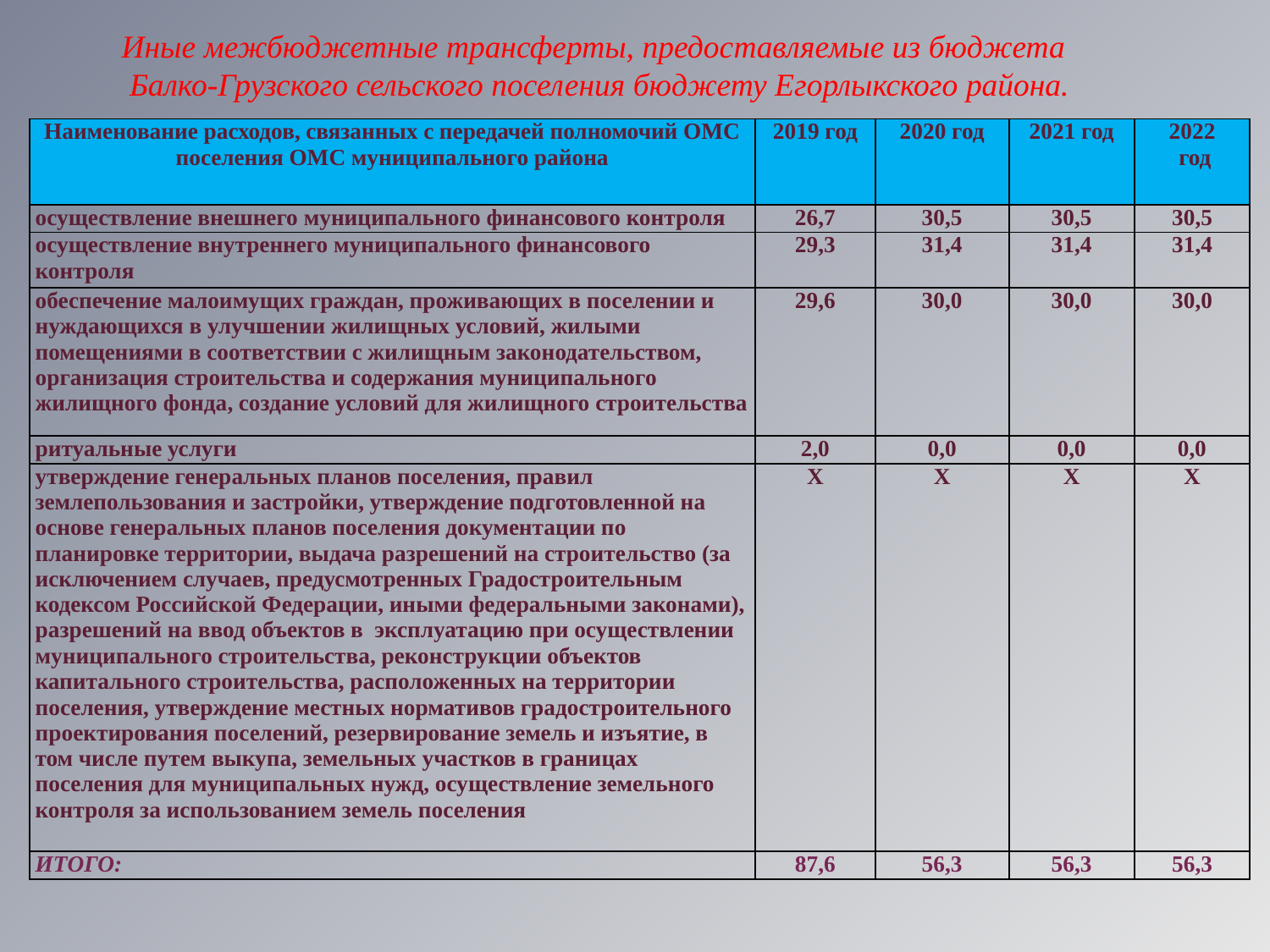

Иные межбюджетные трансферты, предоставляемые из бюджета
 Балко-Грузского сельского поселения бюджету Егорлыкского района.
| Наименование расходов, связанных с передачей полномочий ОМС поселения ОМС муниципального района | 2019 год | 2020 год | 2021 год | 2022 год |
| --- | --- | --- | --- | --- |
| осуществление внешнего муниципального финансового контроля | 26,7 | 30,5 | 30,5 | 30,5 |
| осуществление внутреннего муниципального финансового контроля | 29,3 | 31,4 | 31,4 | 31,4 |
| обеспечение малоимущих граждан, проживающих в поселении и нуждающихся в улучшении жилищных условий, жилыми помещениями в соответствии с жилищным законодательством, организация строительства и содержания муниципального жилищного фонда, создание условий для жилищного строительства | 29,6 | 30,0 | 30,0 | 30,0 |
| ритуальные услуги | 2,0 | 0,0 | 0,0 | 0,0 |
| утверждение генеральных планов поселения, правил землепользования и застройки, утверждение подготовленной на основе генеральных планов поселения документации по планировке территории, выдача разрешений на строительство (за исключением случаев, предусмотренных Градостроительным кодексом Российской Федерации, иными федеральными законами), разрешений на ввод объектов в эксплуатацию при осуществлении муниципального строительства, реконструкции объектов капитального строительства, расположенных на территории поселения, утверждение местных нормативов градостроительного проектирования поселений, резервирование земель и изъятие, в том числе путем выкупа, земельных участков в границах поселения для муниципальных нужд, осуществление земельного контроля за использованием земель поселения | Х | Х | Х | Х |
| ИТОГО: | 87,6 | 56,3 | 56,3 | 56,3 |